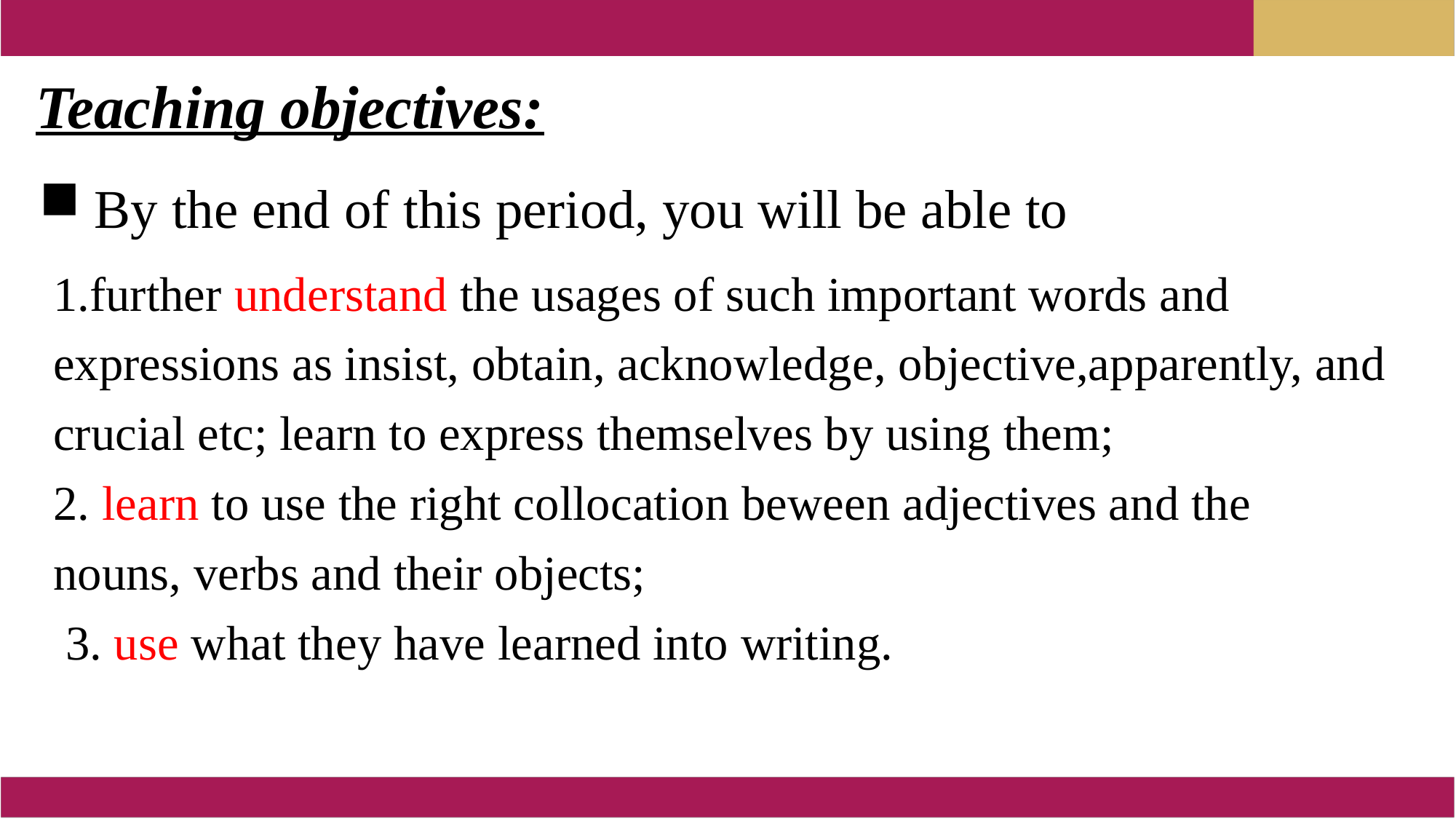

Teaching objectives:
By the end of this period, you will be able to
1.further understand the usages of such important words and expressions as insist, obtain, acknowledge, objective,apparently, and crucial etc; learn to express themselves by using them;
2. learn to use the right collocation beween adjectives and the nouns, verbs and their objects;
 3. use what they have learned into writing.